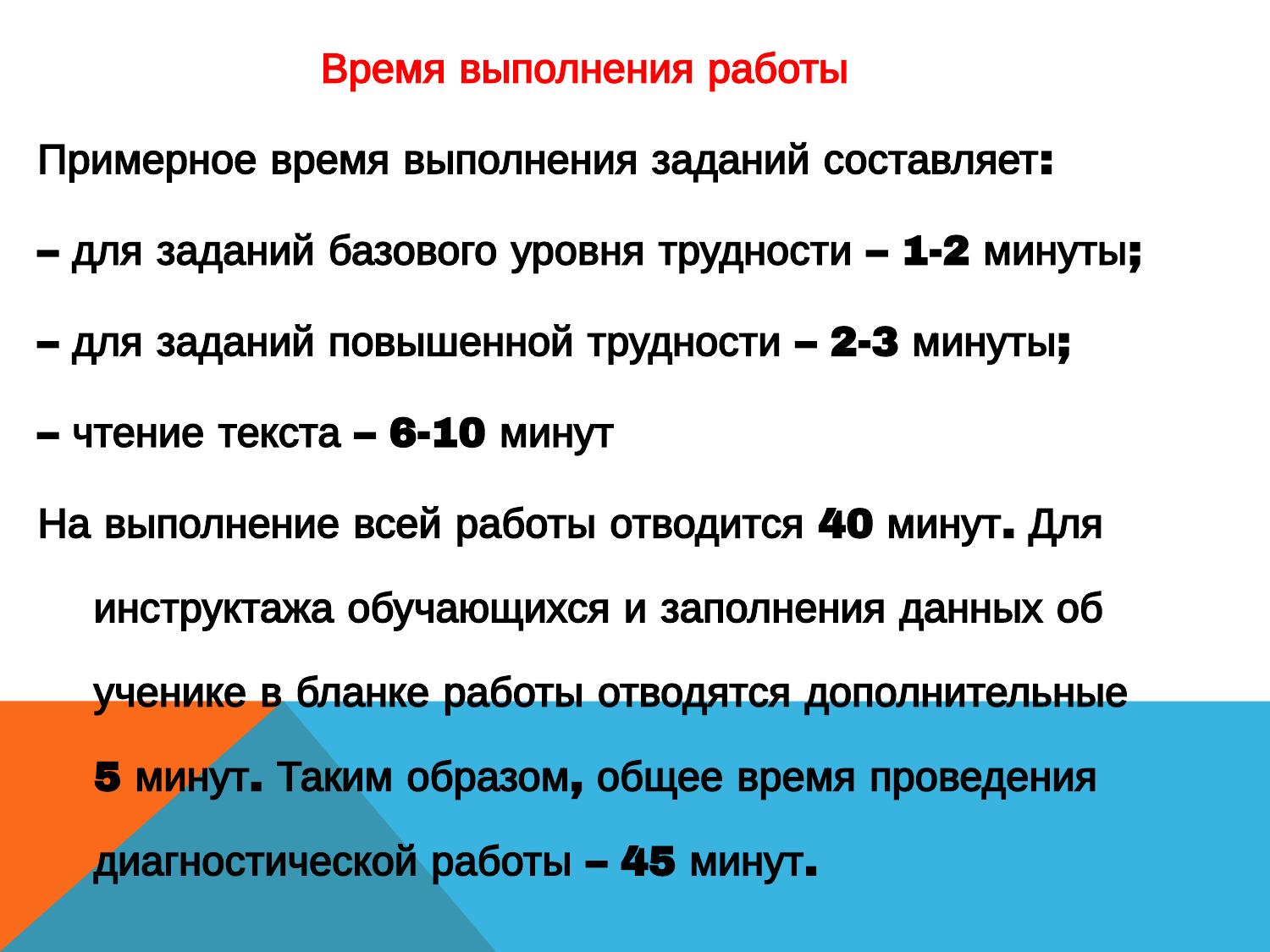

Время выполнения работы
Примерное время выполнения заданий составляет:
– для заданий базового уровня трудности – 1-2 минуты;
– для заданий повышенной трудности – 2-3 минуты;
– чтение текста – 6-10 минут
На выполнение всей работы отводится 40 минут. Для инструктажа обучающихся и заполнения данных об ученике в бланке работы отводятся дополнительные 5 минут. Таким образом, общее время проведения диагностической работы – 45 минут.